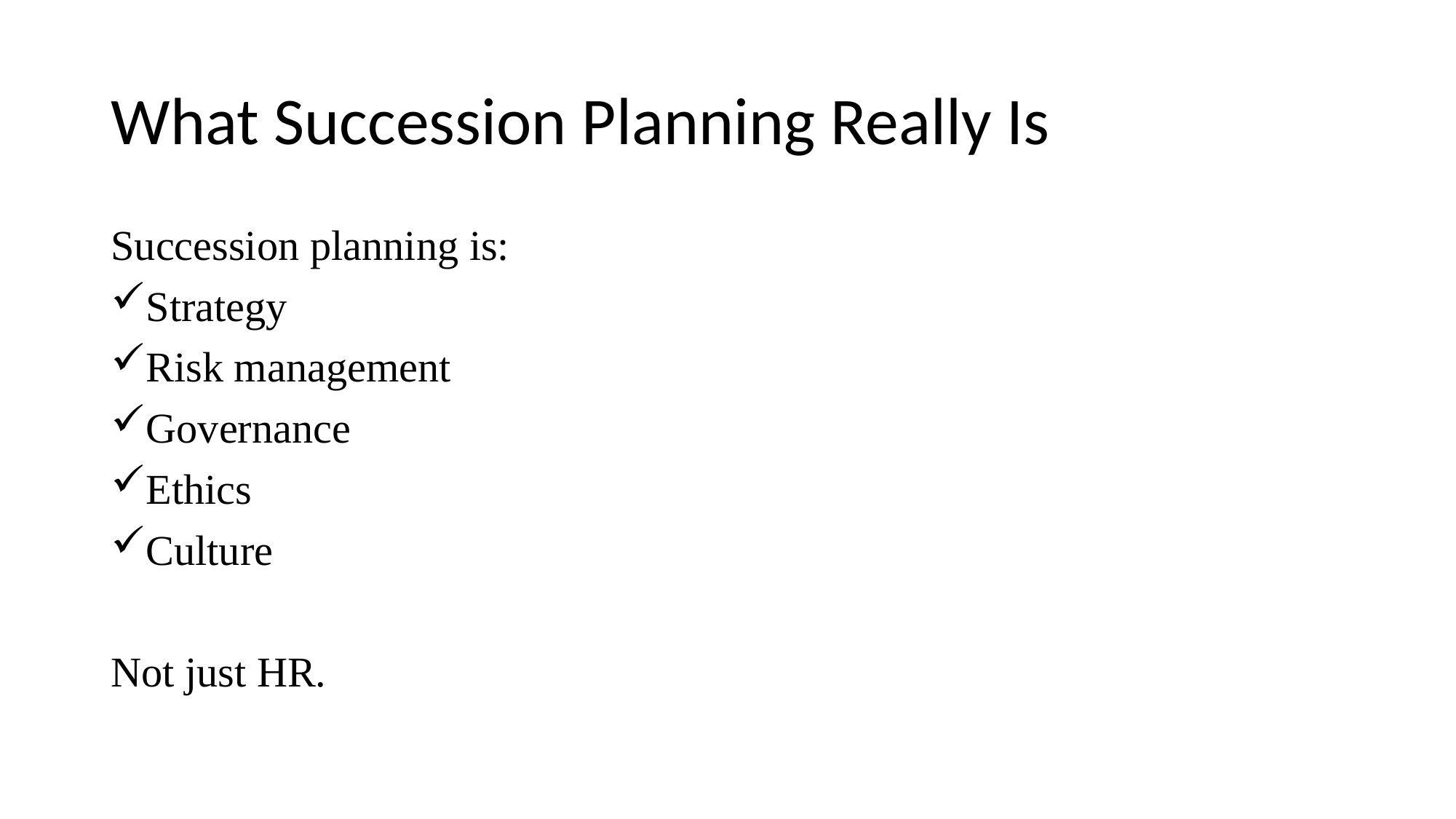

# What Succession Planning Really Is
Succession planning is:
Strategy
Risk management
Governance
Ethics
Culture

Not just HR.